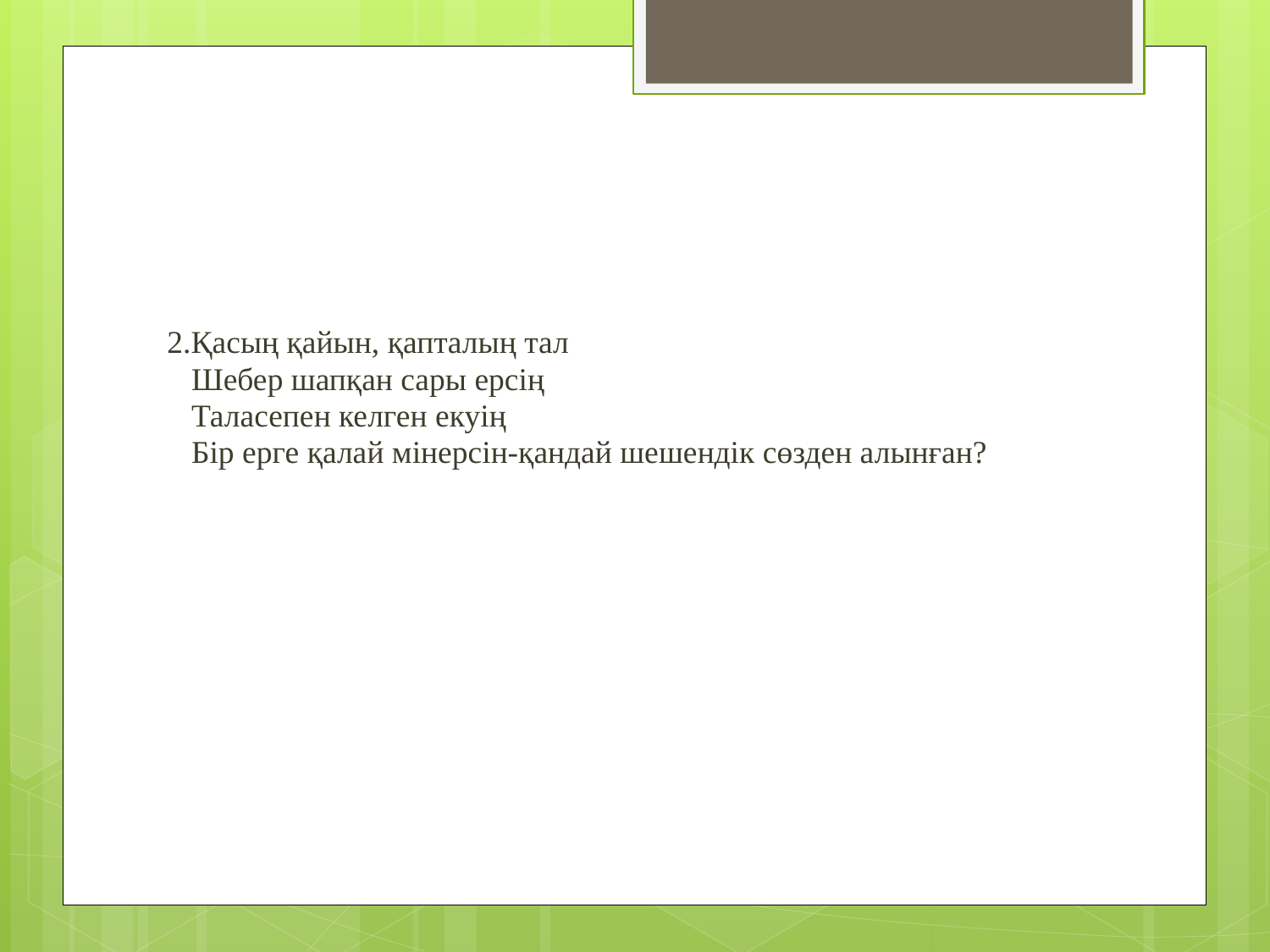

#
2.Қасың қайын, қапталың тал
   Шебер шапқан сары ерсің
   Таласепен келген екуің
   Бір ерге қалай мінерсін-қандай шешендік сөзден алынған?